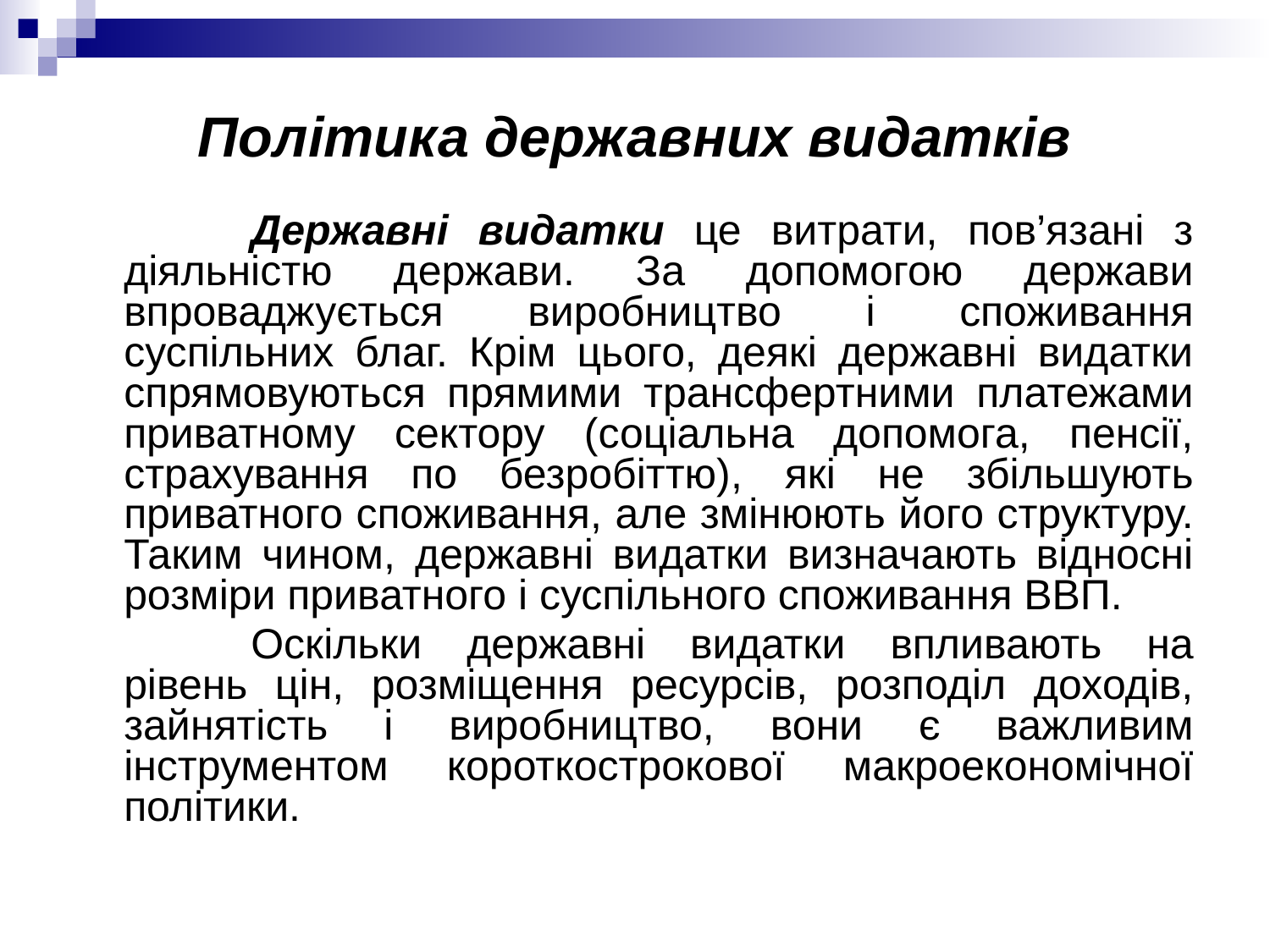

# Політика державних видатків
		Державні видатки це витрати, пов’язані з діяльністю держави. За допомогою держави впроваджується виробництво і споживання суспільних благ. Крім цього, деякі державні видатки спрямовуються прямими трансфертними платежами приватному сектору (соціальна допомога, пенсії, страхування по безробіттю), які не збільшують приватного споживання, але змінюють його структуру. Таким чином, державні видатки визначають відносні розміри приватного і суспільного споживання ВВП.
		Оскільки державні видатки впливають на рівень цін, розміщення ресурсів, розподіл доходів, зайнятість і виробництво, вони є важливим інструментом короткострокової макроекономічної політики.